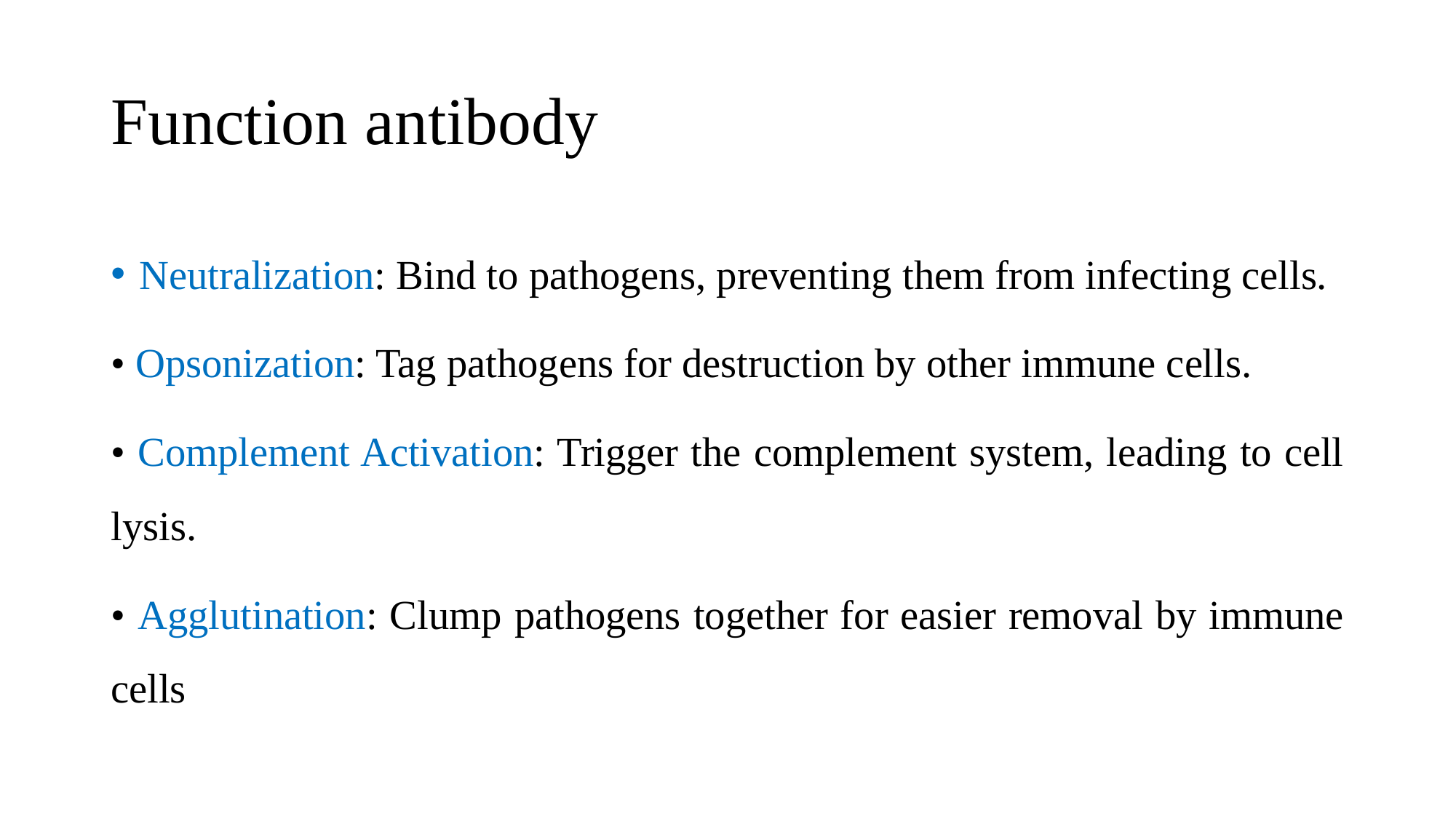

# Function antibody
Neutralization: Bind to pathogens, preventing them from infecting cells.
• Opsonization: Tag pathogens for destruction by other immune cells.
• Complement Activation: Trigger the complement system, leading to cell lysis.
• Agglutination: Clump pathogens together for easier removal by immune cells